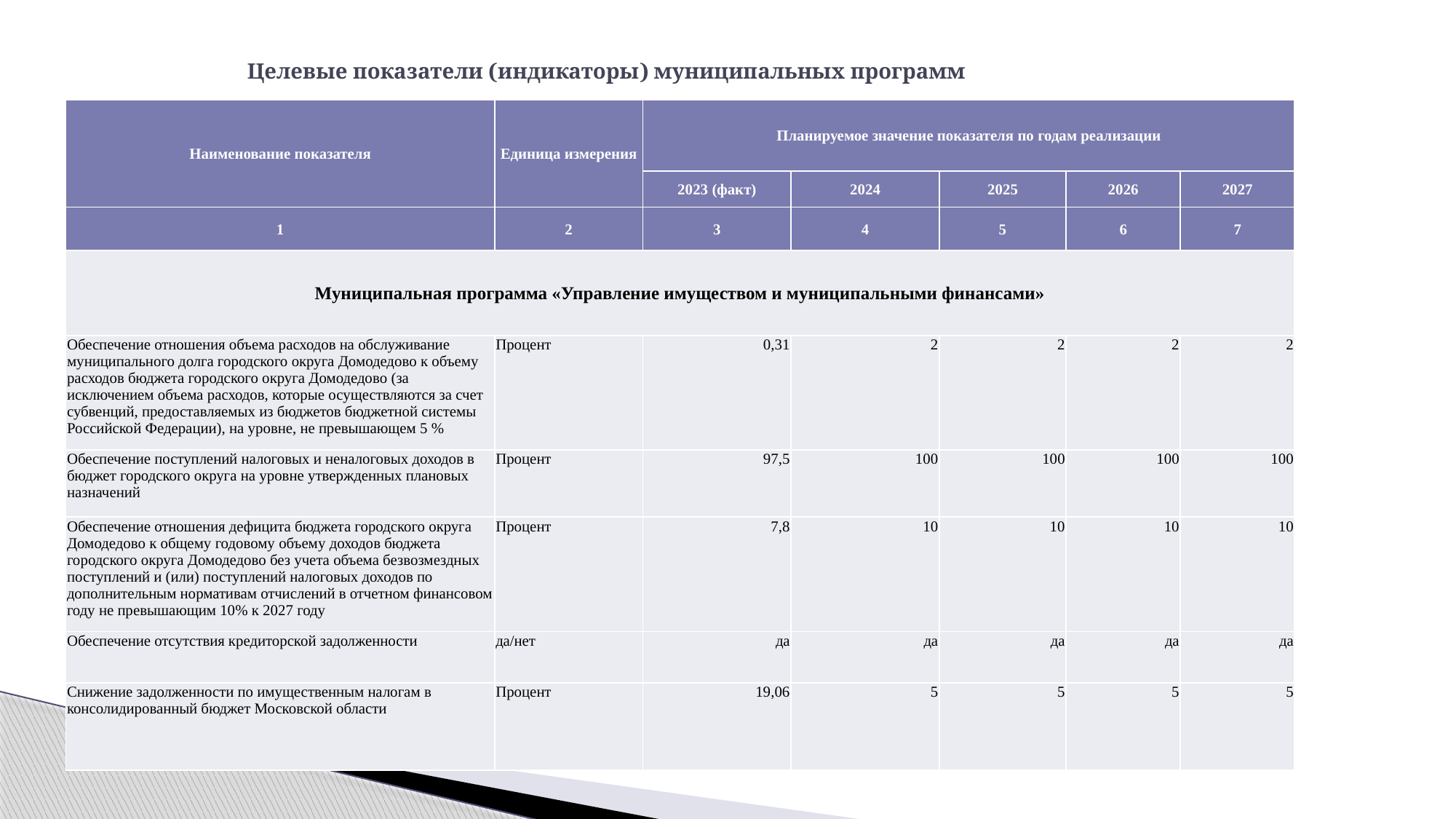

# Целевые показатели (индикаторы) муниципальных программ
| Наименование показателя | Единица измерения | Планируемое значение показателя по годам реализации |  |  |  |  |
| --- | --- | --- | --- | --- | --- | --- |
|  |  | 2023 (факт) | 2024 | 2025 | 2026 | 2027 |
| 1 | 2 | 3 | 4 | 5 | 6 | 7 |
| Муниципальная программа «Управление имуществом и муниципальными финансами» |  |  |  |  |  |  |
| Обеспечение отношения объема расходов на обслуживание муниципального долга городского округа Домодедово к объему расходов бюджета городского округа Домодедово (за исключением объема расходов, которые осуществляются за счет субвенций, предоставляемых из бюджетов бюджетной системы Российской Федерации), на уровне, не превышающем 5 % | Процент | 0,31 | 2 | 2 | 2 | 2 |
| Обеспечение поступлений налоговых и неналоговых доходов в бюджет городского округа на уровне утвержденных плановых назначений | Процент | 97,5 | 100 | 100 | 100 | 100 |
| Обеспечение отношения дефицита бюджета городского округа Домодедово к общему годовому объему доходов бюджета городского округа Домодедово без учета объема безвозмездных поступлений и (или) поступлений налоговых доходов по дополнительным нормативам отчислений в отчетном финансовом году не превышающим 10% к 2027 году | Процент | 7,8 | 10 | 10 | 10 | 10 |
| Обеспечение отсутствия кредиторской задолженности | да/нет | да | да | да | да | да |
| Снижение задолженности по имущественным налогам в консолидированный бюджет Московской области | Процент | 19,06 | 5 | 5 | 5 | 5 |